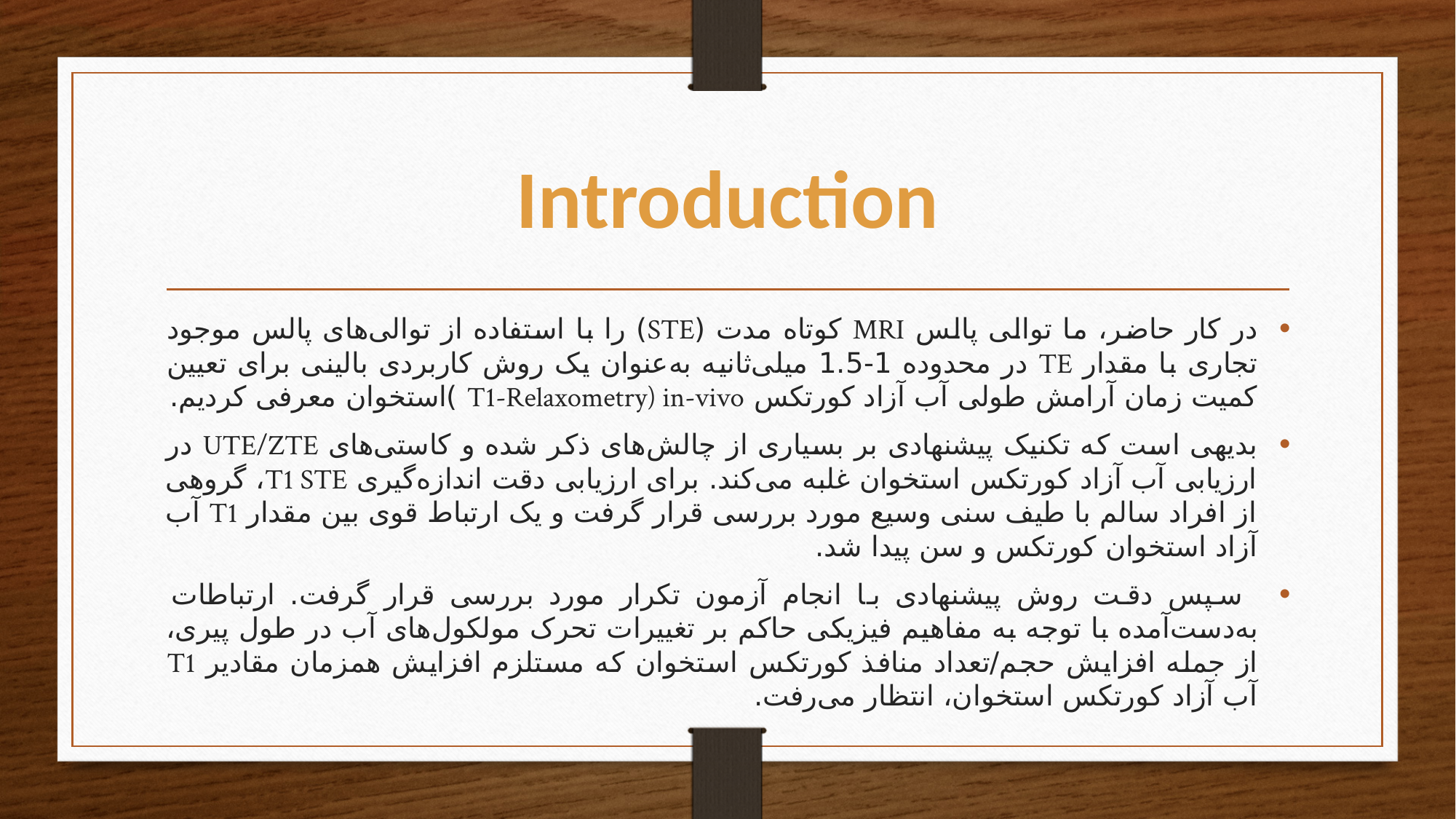

# Introduction
در کار حاضر، ما توالی پالس MRI کوتاه مدت (STE) را با استفاده از توالی‌های پالس موجود تجاری با مقدار TE در محدوده 1-1.5 میلی‌ثانیه به‌عنوان یک روش کاربردی بالینی برای تعیین کمیت زمان آرامش طولی آب آزاد کورتکس T1-Relaxometry) in-vivo )استخوان معرفی کردیم.
بدیهی است که تکنیک پیشنهادی بر بسیاری از چالش‌های ذکر شده و کاستی‌های UTE/ZTE در ارزیابی آب آزاد کورتکس استخوان غلبه می‌کند. برای ارزیابی دقت اندازه‌گیری T1 STE، گروهی از افراد سالم با طیف سنی وسیع مورد بررسی قرار گرفت و یک ارتباط قوی بین مقدار T1 آب آزاد استخوان کورتکس و سن پیدا شد.
 سپس دقت روش پیشنهادی با انجام آزمون تکرار مورد بررسی قرار گرفت. ارتباطات به‌دست‌آمده با توجه به مفاهیم فیزیکی حاکم بر تغییرات تحرک مولکول‌های آب در طول پیری، از جمله افزایش حجم/تعداد منافذ کورتکس استخوان که مستلزم افزایش همزمان مقادیر T1 آب آزاد کورتکس استخوان، انتظار می‌رفت.